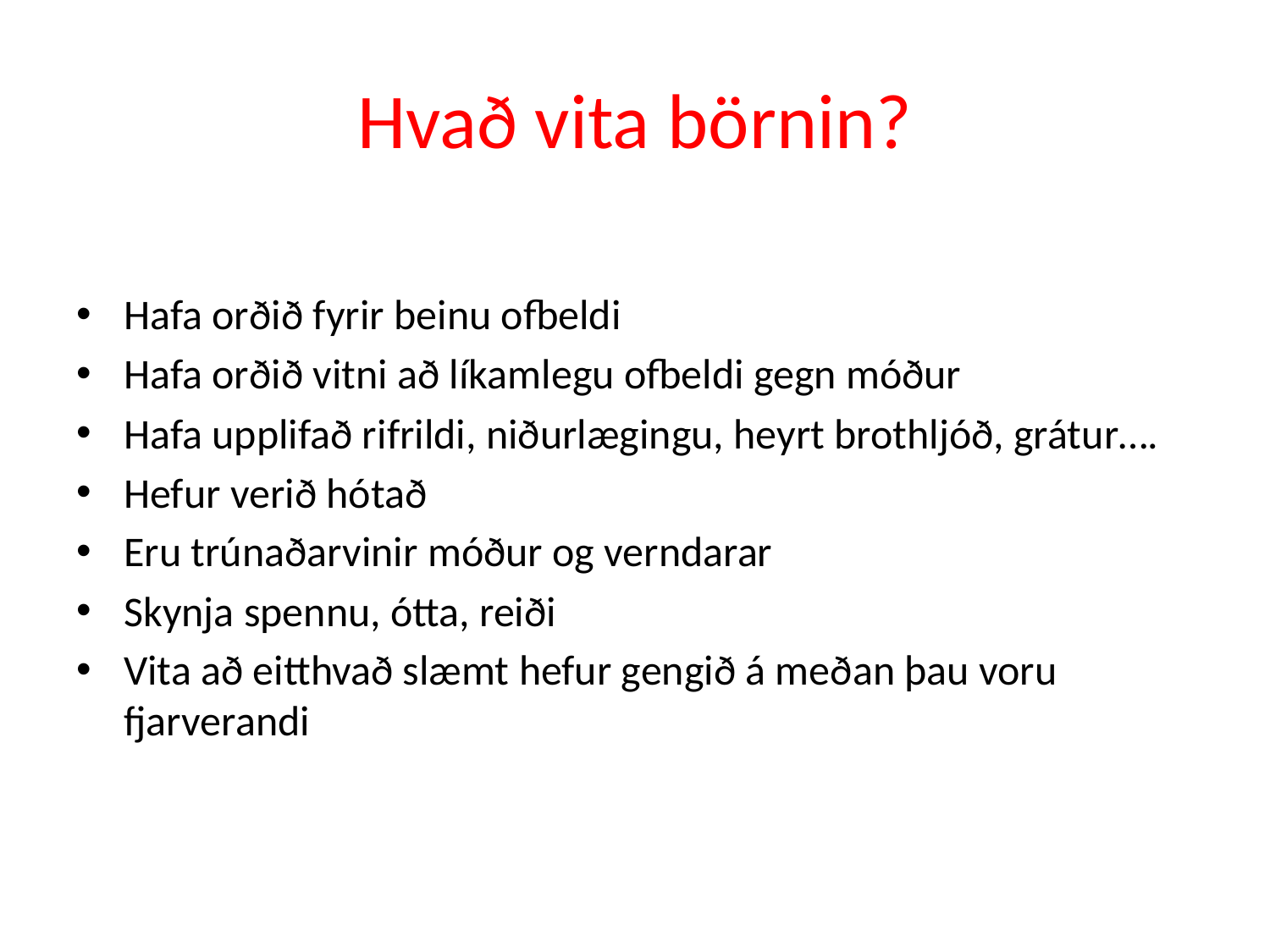

# Hvað vita börnin?

Hafa orðið fyrir beinu ofbeldi
Hafa orðið vitni að líkamlegu ofbeldi gegn móður
Hafa upplifað rifrildi, niðurlægingu, heyrt brothljóð, grátur….
Hefur verið hótað
Eru trúnaðarvinir móður og verndarar
Skynja spennu, ótta, reiði
Vita að eitthvað slæmt hefur gengið á meðan þau voru fjarverandi